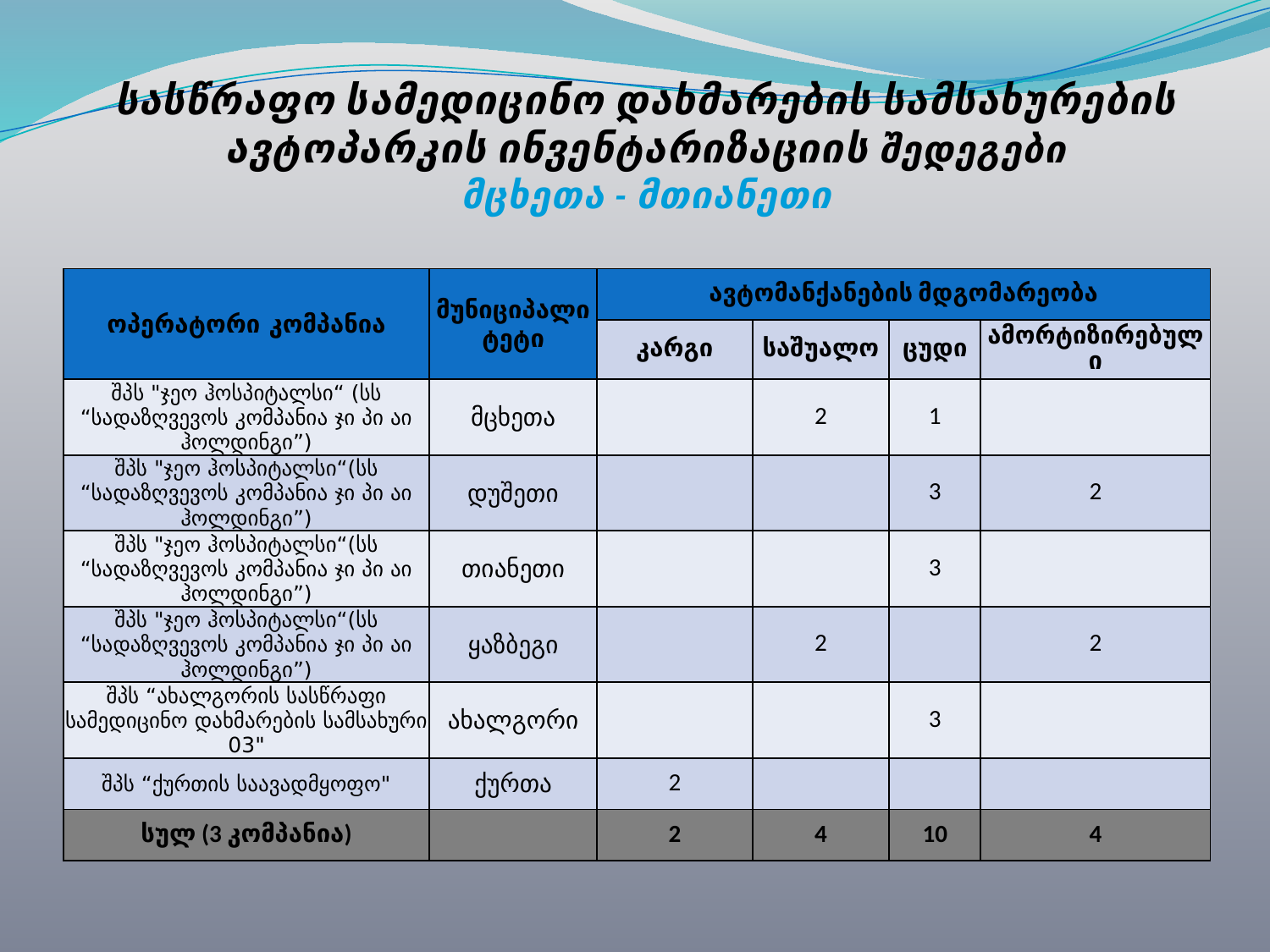

# სასწრაფო სამედიცინო დახმარების სამსახურების ავტოპარკის ინვენტარიზაციის შედეგები მცხეთა - მთიანეთი
| ოპერატორი კომპანია | მუნიციპალიტეტი | ავტომანქანების მდგომარეობა |  |  |  |
| --- | --- | --- | --- | --- | --- |
|  |  | კარგი | საშუალო | ცუდი | ამორტიზირებული |
| შპს "ჯეო ჰოსპიტალსი“ (სს “სადაზღვევოს კომპანია ჯი პი აი ჰოლდინგი”) | მცხეთა |  | 2 | 1 |  |
| შპს "ჯეო ჰოსპიტალსი“(სს “სადაზღვევოს კომპანია ჯი პი აი ჰოლდინგი”) | დუშეთი |  |  | 3 | 2 |
| შპს "ჯეო ჰოსპიტალსი“(სს “სადაზღვევოს კომპანია ჯი პი აი ჰოლდინგი”) | თიანეთი |  |  | 3 |  |
| შპს "ჯეო ჰოსპიტალსი“(სს “სადაზღვევოს კომპანია ჯი პი აი ჰოლდინგი”) | ყაზბეგი |  | 2 |  | 2 |
| შპს “ახალგორის სასწრაფი სამედიცინო დახმარების სამსახური 03" | ახალგორი |  |  | 3 |  |
| შპს “ქურთის საავადმყოფო" | ქურთა | 2 |  |  |  |
| სულ (3 კომპანია) |  | 2 | 4 | 10 | 4 |